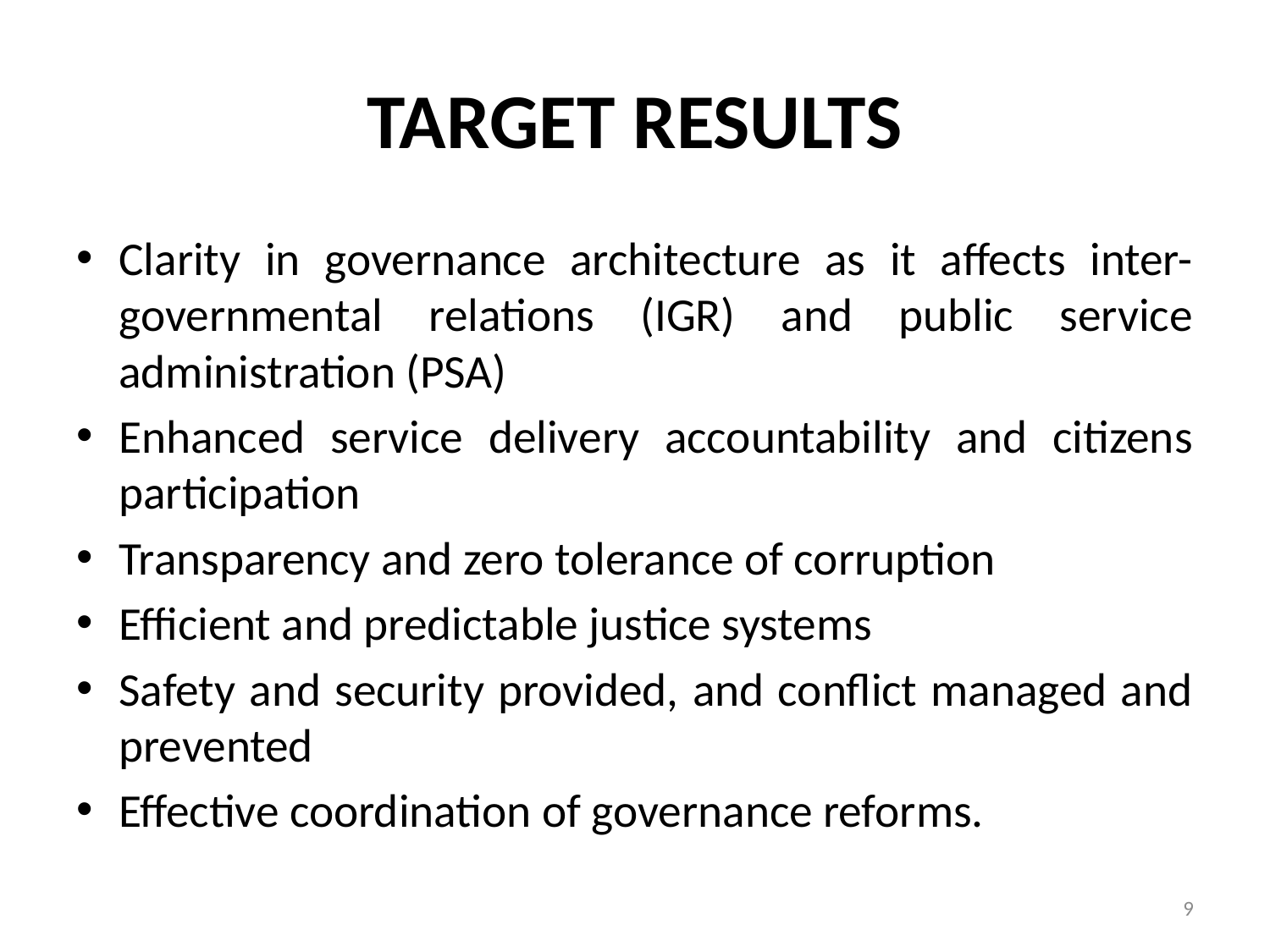

# TARGET RESULTS
Clarity in governance architecture as it affects inter-governmental relations (IGR) and public service administration (PSA)
Enhanced service delivery accountability and citizens participation
Transparency and zero tolerance of corruption
Efficient and predictable justice systems
Safety and security provided, and conflict managed and prevented
Effective coordination of governance reforms.

9